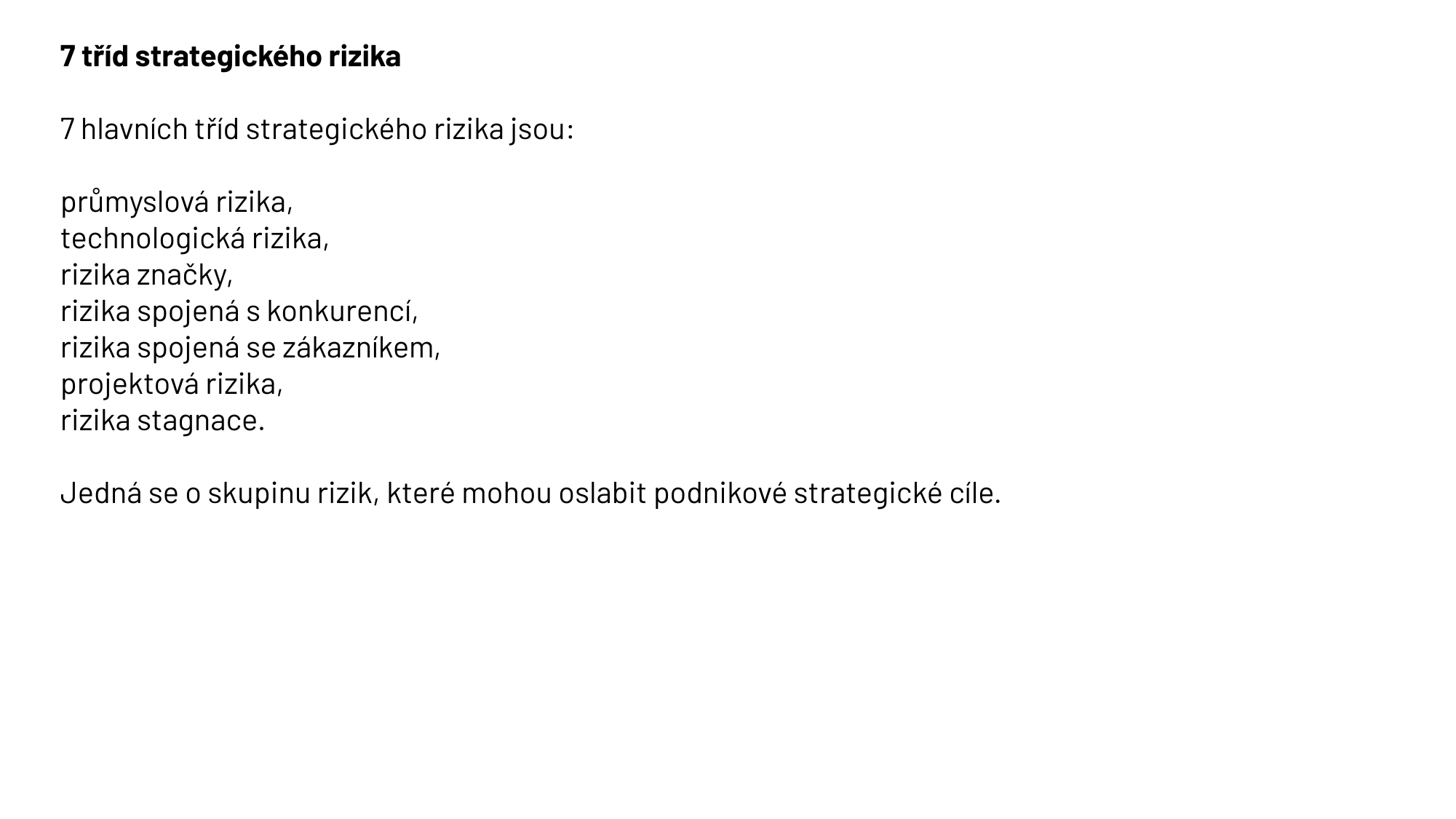

7 tříd strategického rizika

7 hlavních tříd strategického rizika jsou:

průmyslová rizika,
technologická rizika,
rizika značky,
rizika spojená s konkurencí,
rizika spojená se zákazníkem,
projektová rizika,
rizika stagnace.

Jedná se o skupinu rizik, které mohou oslabit podnikové strategické cíle.